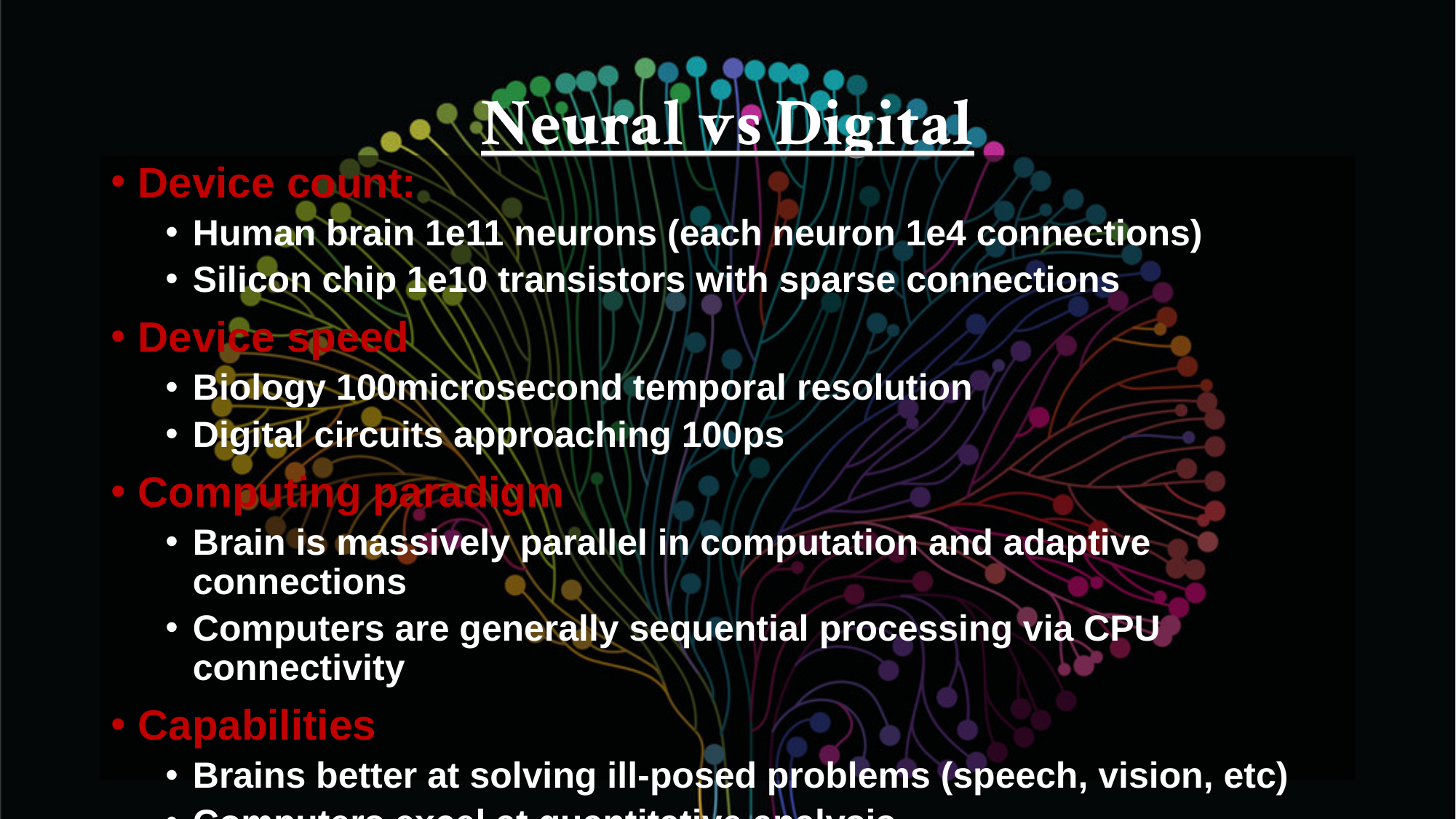

# Neural vs Digital
Device count:
Human brain 1e11 neurons (each neuron 1e4 connections)
Silicon chip 1e10 transistors with sparse connections
Device speed
Biology 100microsecond temporal resolution
Digital circuits approaching 100ps
Computing paradigm
Brain is massively parallel in computation and adaptive connections
Computers are generally sequential processing via CPU connectivity
Capabilities
Brains better at solving ill-posed problems (speech, vision, etc)
Computers excel at quantitative analysis